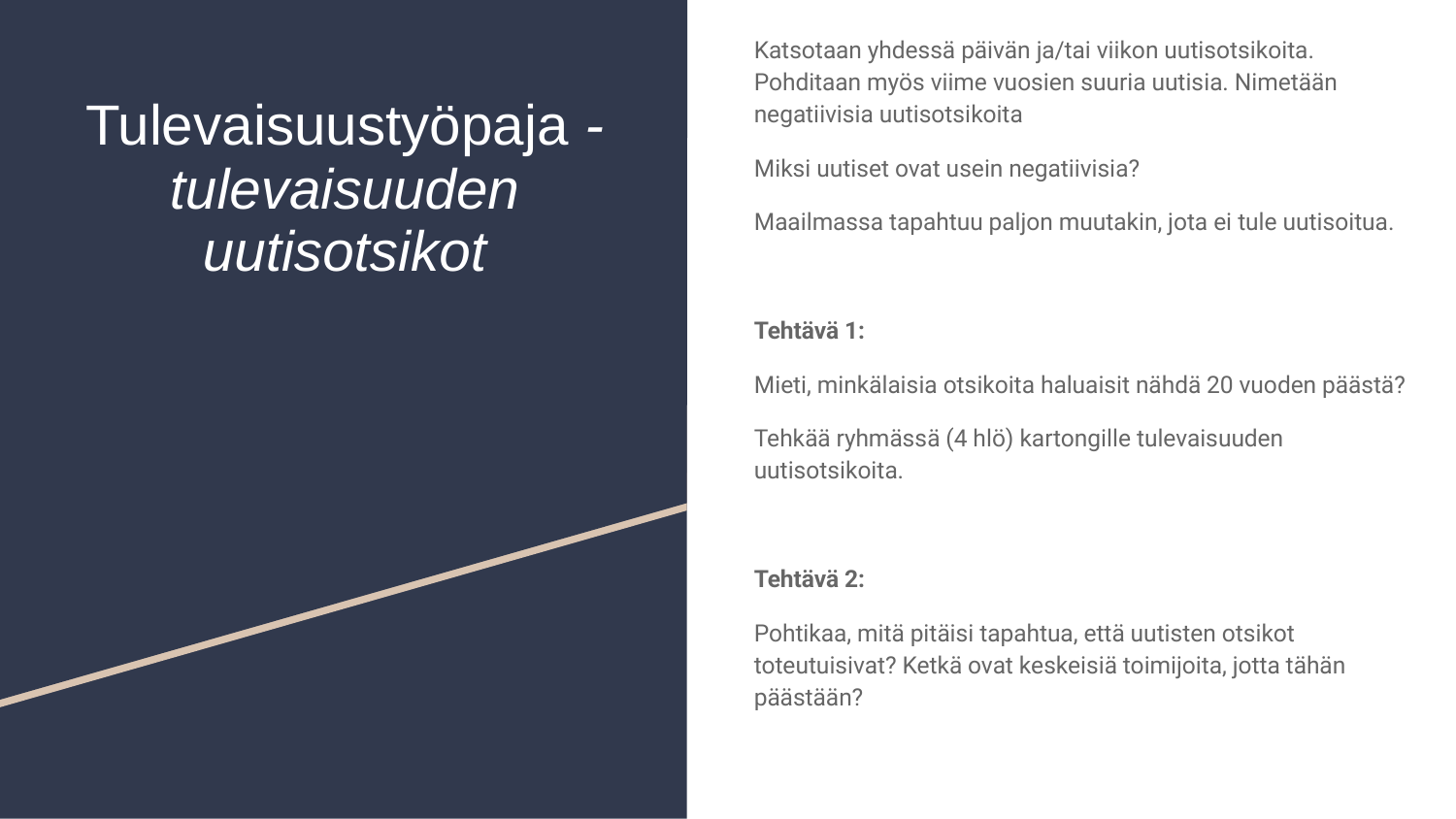

Katsotaan yhdessä päivän ja/tai viikon uutisotsikoita. Pohditaan myös viime vuosien suuria uutisia. Nimetään  negatiivisia uutisotsikoita
Miksi uutiset ovat usein negatiivisia?
Maailmassa tapahtuu paljon muutakin, jota ei tule uutisoitua.

Tehtävä 1:
Mieti, minkälaisia otsikoita haluaisit nähdä 20 vuoden päästä?
Tehkää ryhmässä (4 hlö) kartongille tulevaisuuden uutisotsikoita.

Tehtävä 2:
Pohtikaa, mitä pitäisi tapahtua, että uutisten otsikot toteutuisivat? Ketkä ovat keskeisiä toimijoita, jotta tähän päästään?
# Tulevaisuustyöpaja - tulevaisuuden uutisotsikot